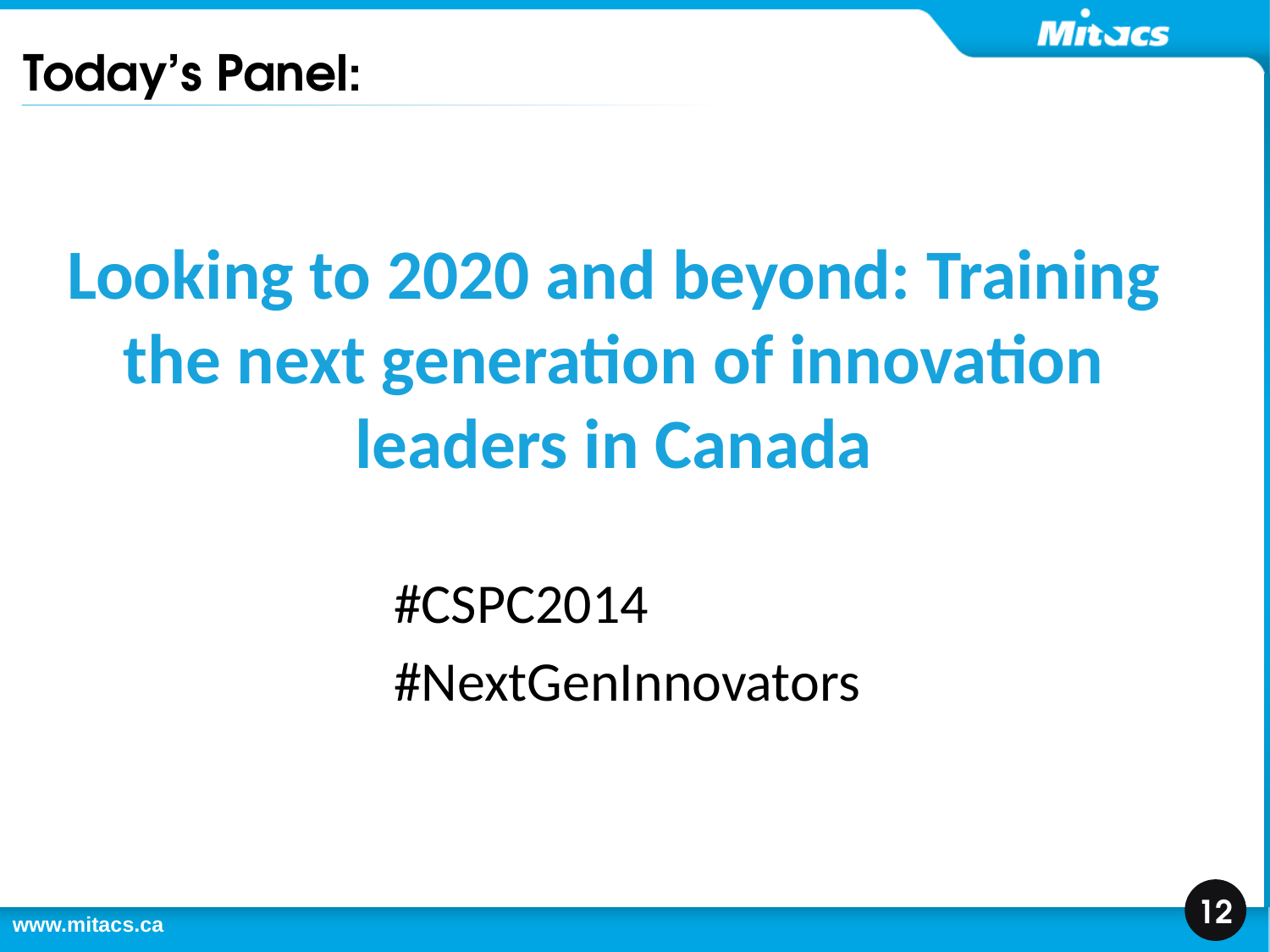

# Today’s Panel:
Looking to 2020 and beyond: Training the next generation of innovation leaders in Canada
#CSPC2014
#NextGenInnovators